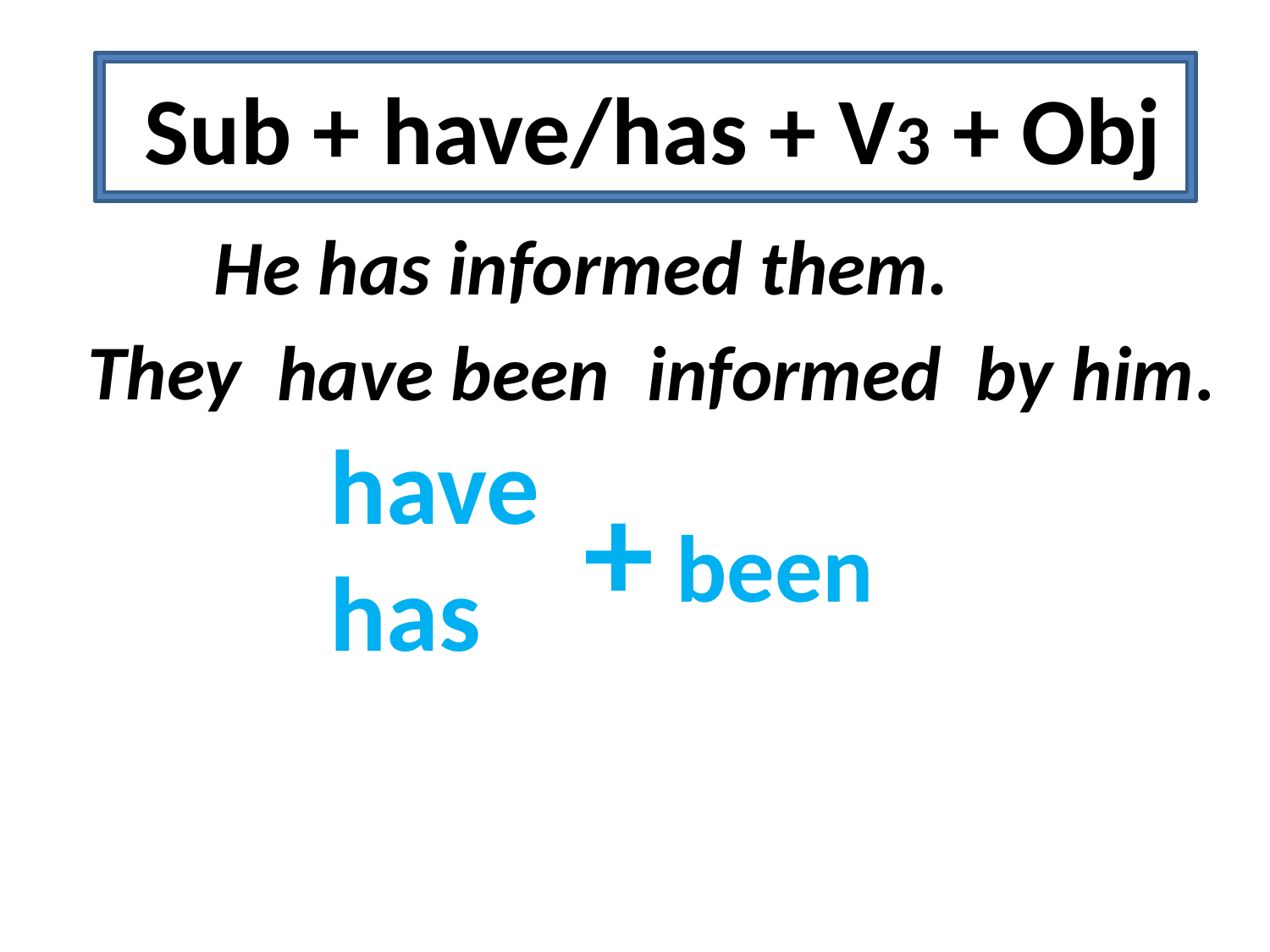

Sub + have/has + V3 + Obj
He has informed them.
They
have been
informed
by
him.
have
has
+ been